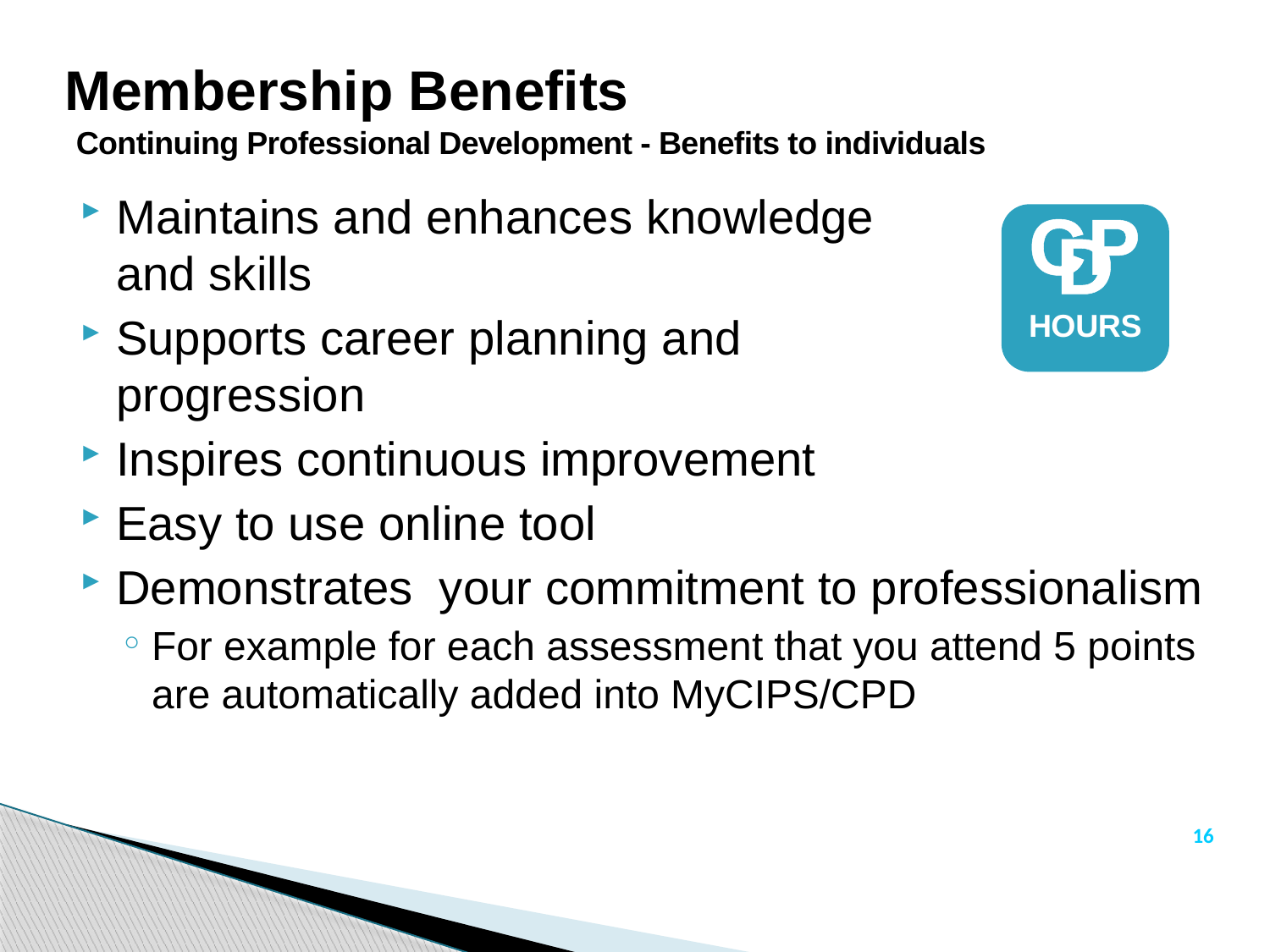

# Membership Benefits
Continuing Professional Development - Benefits to individuals
Maintains and enhances knowledge
and skills
Supports career planning and
progression
Inspires continuous improvement
Easy to use online tool
Demonstrates  your commitment to professionalism
For example for each assessment that you attend 5 points are automatically added into MyCIPS/CPD

CPD
HOURS